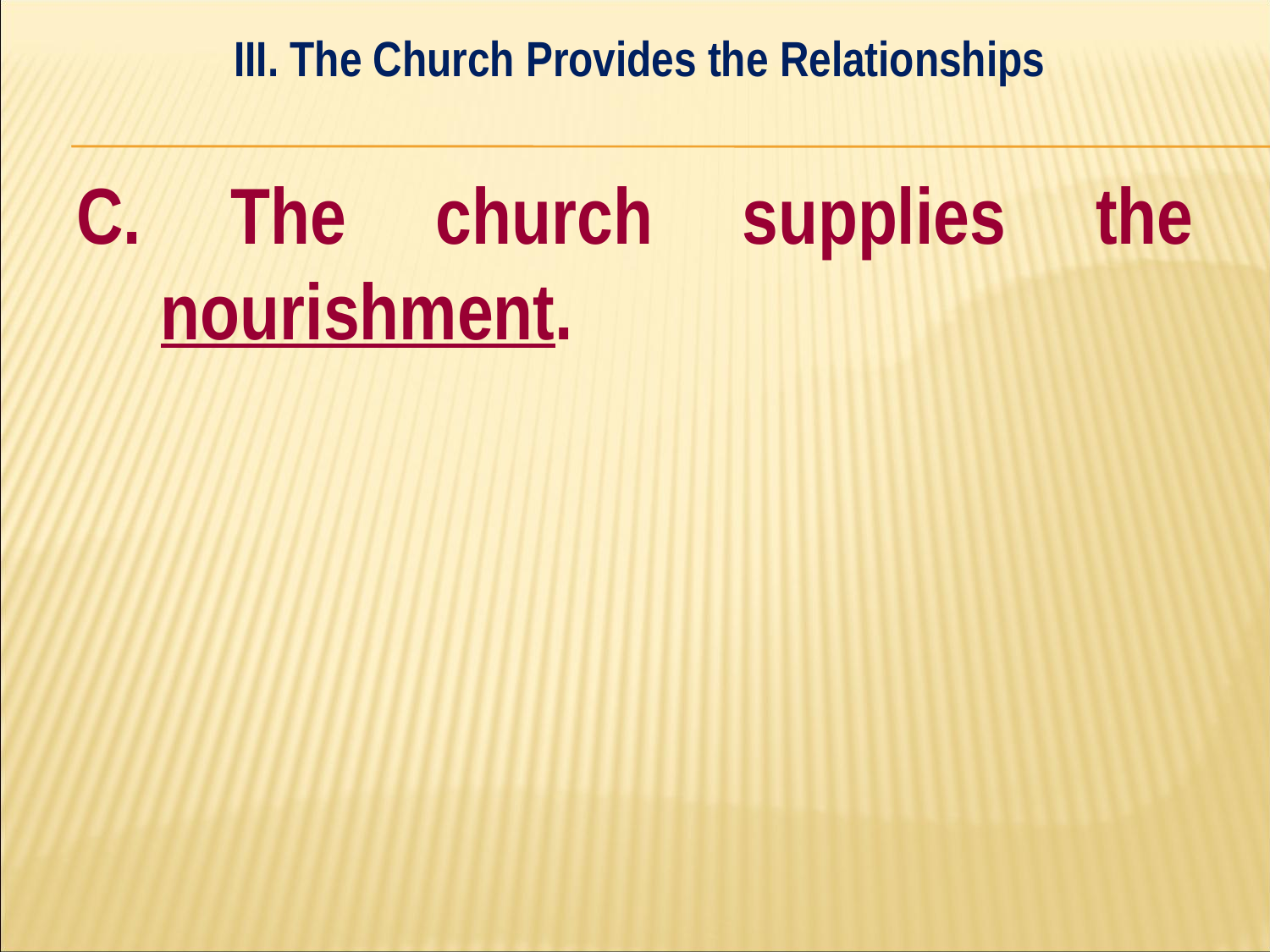

III. The Church Provides the Relationships
#
C. The church supplies the nourishment.